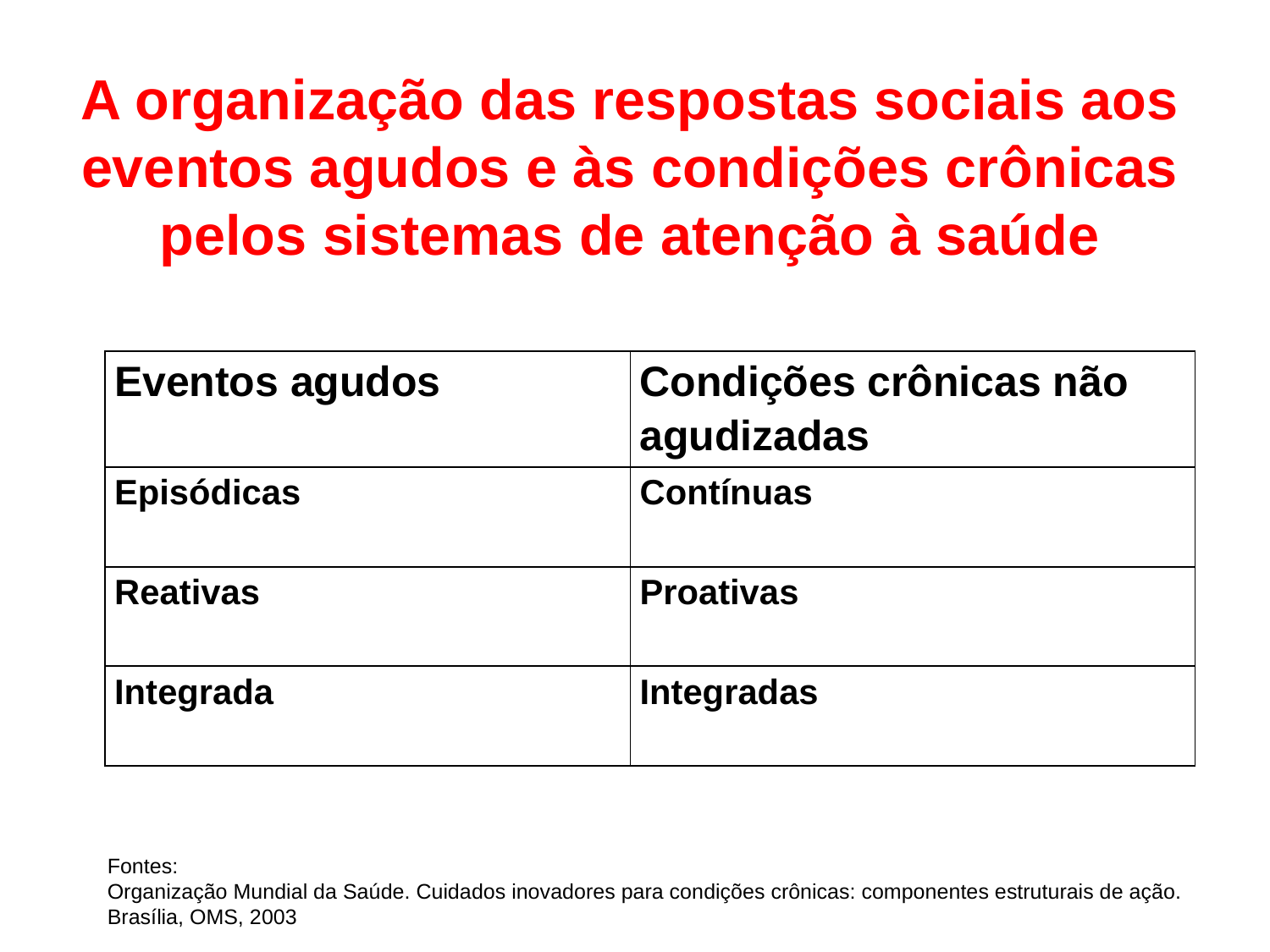

A organização das respostas sociais aos eventos agudos e às condições crônicas pelos sistemas de atenção à saúde
| Eventos agudos | Condições crônicas não agudizadas |
| --- | --- |
| Episódicas | Contínuas |
| Reativas | Proativas |
| Integrada | Integradas |
Fontes:                                                                                                                                                                           Organização Mundial da Saúde. Cuidados inovadores para condições crônicas: componentes estruturais de ação. Brasília, OMS, 2003